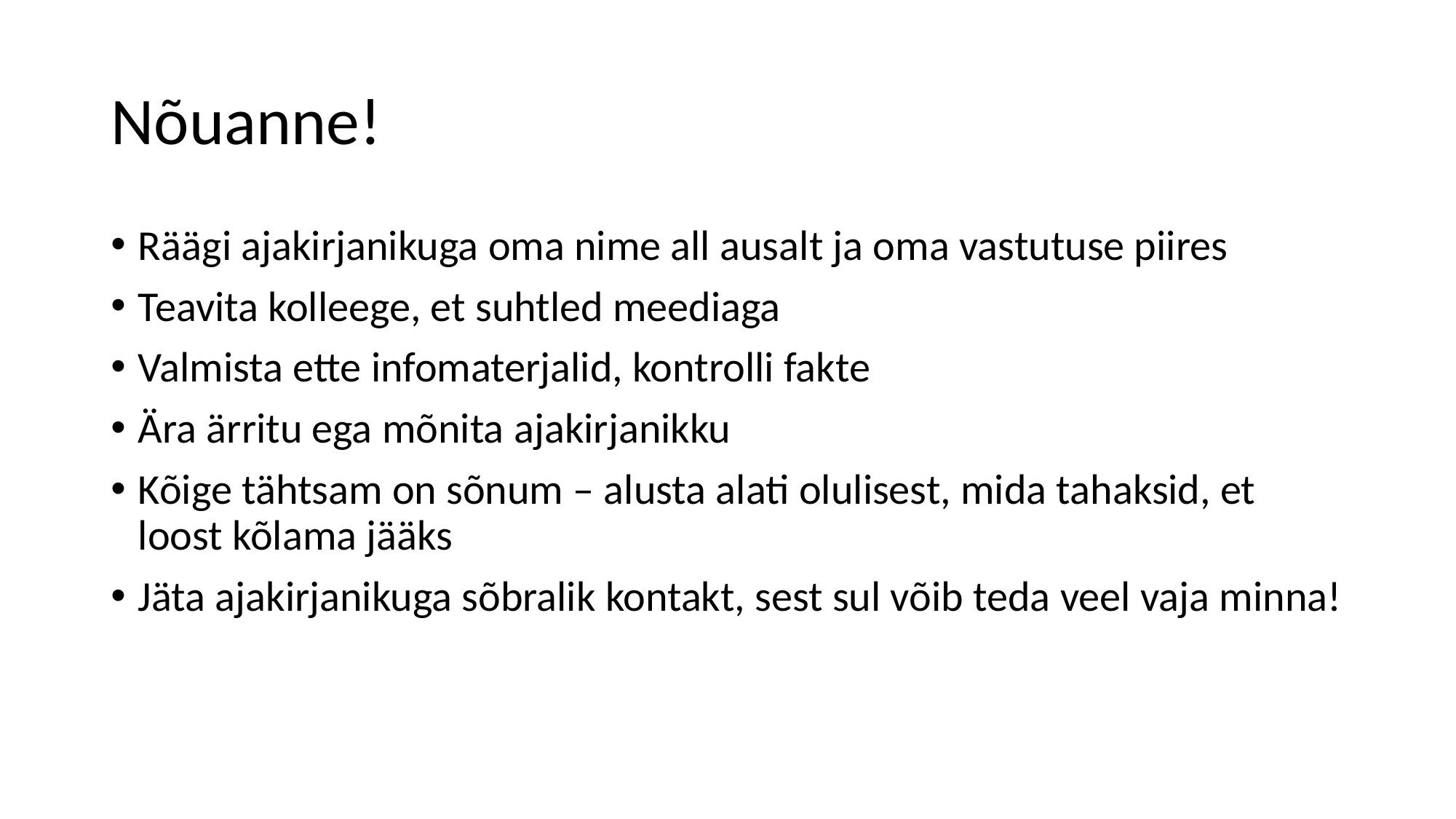

# Nõuanne!
Räägi ajakirjanikuga oma nime all ausalt ja oma vastutuse piires
Teavita kolleege, et suhtled meediaga
Valmista ette infomaterjalid, kontrolli fakte
Ära ärritu ega mõnita ajakirjanikku
Kõige tähtsam on sõnum – alusta alati olulisest, mida tahaksid, et loost kõlama jääks
Jäta ajakirjanikuga sõbralik kontakt, sest sul võib teda veel vaja minna!